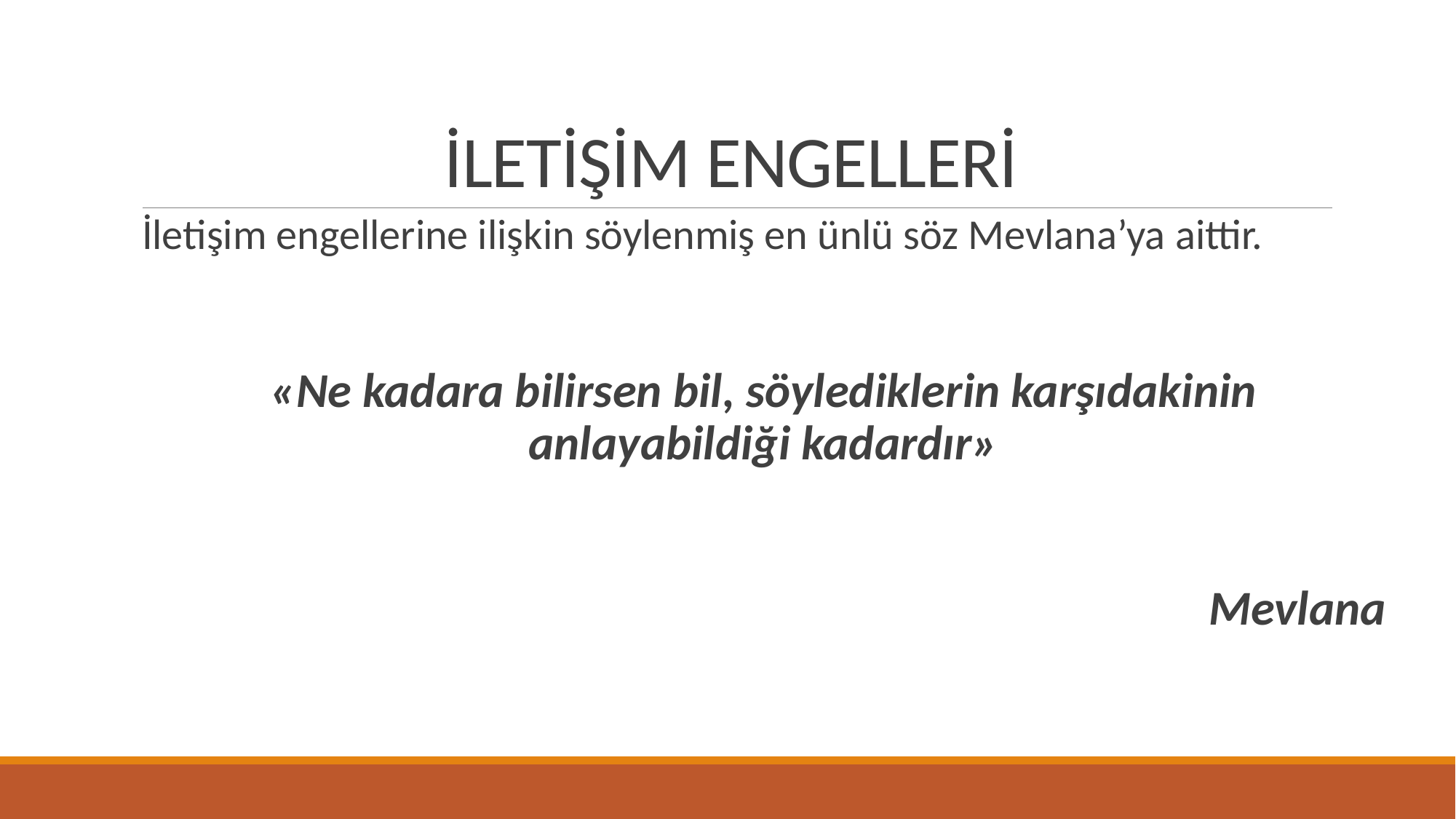

# İLETİŞİM ENGELLERİ
İletişim engellerine ilişkin söylenmiş en ünlü söz Mevlana’ya aittir.

«Ne kadara bilirsen bil, söylediklerin karşıdakinin anlayabildiği kadardır»

Mevlana